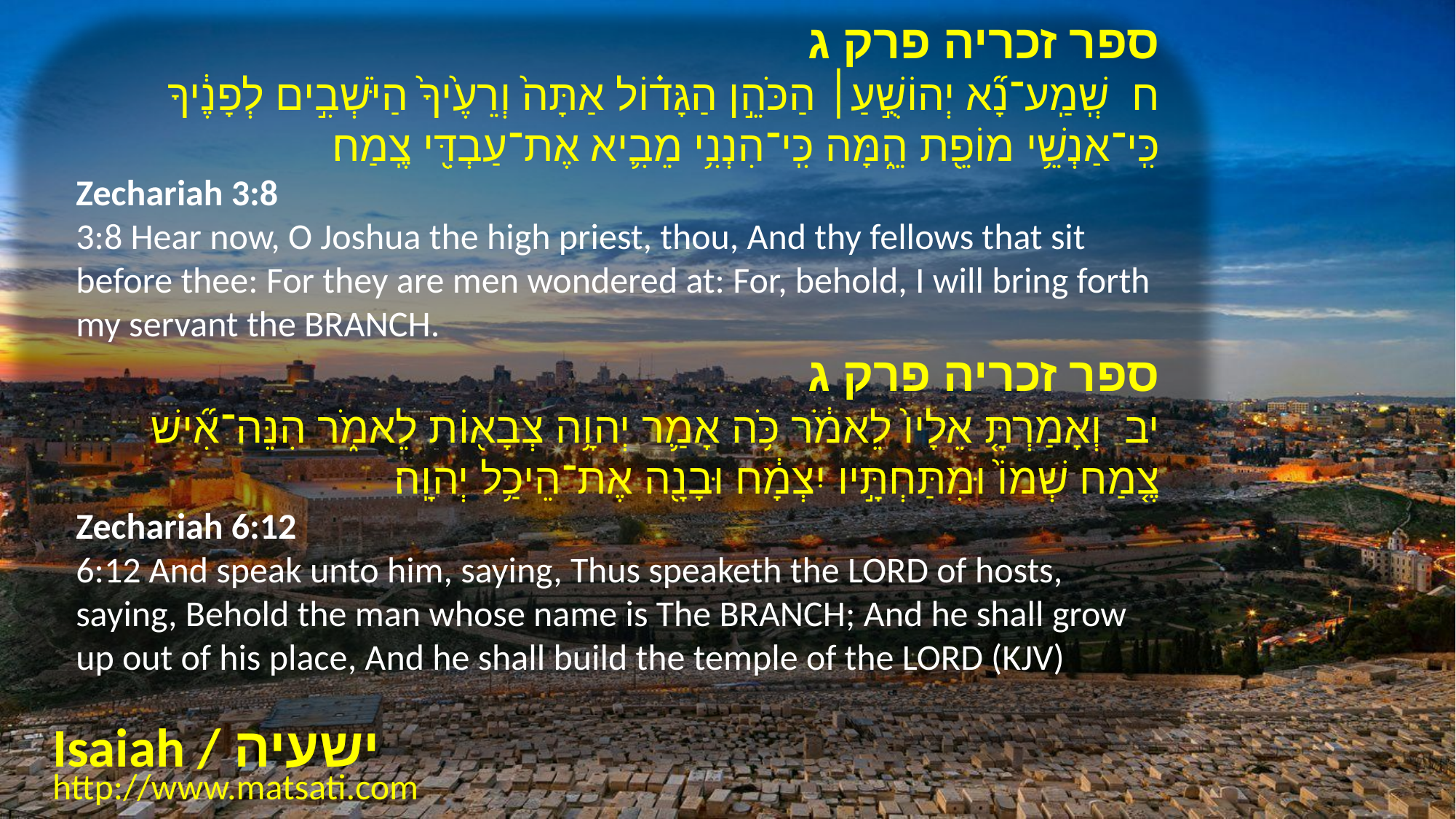

ספר זכריה פרק ג
ח  שְֽׁמַֽע־נָ֞א יְהוֹשֻׁ֣עַ׀ הַכֹּהֵ֣ן הַגָּד֗וֹל אַתָּה֙ וְרֵעֶ֙יךָ֙ הַיֹּשְׁבִ֣ים לְפָנֶ֔יךָ כִּֽי־אַנְשֵׁ֥י מוֹפֵ֖ת הֵ֑מָּה כִּֽי־הִנְנִ֥י מֵבִ֛יא אֶת־עַבְדִּ֖י צֶֽמַח׃
Zechariah 3:8
3:8 Hear now, O Joshua the high priest, thou, And thy fellows that sit before thee: For they are men wondered at: For, behold, I will bring forth my servant the BRANCH.
ספר זכריה פרק ג
יב  וְאָמַרְתָּ֤ אֵלָיו֙ לֵאמֹ֔ר כֹּ֥ה אָמַ֛ר יְהוָ֥ה צְבָא֖וֹת לֵאמֹ֑ר הִנֵּה־אִ֞ישׁ צֶ֤מַח שְׁמוֹ֙ וּמִתַּחְתָּ֣יו יִצְמָ֔ח וּבָנָ֖ה אֶת־הֵיכַ֥ל יְהוָֽה׃
Zechariah 6:12
6:12 And speak unto him, saying, Thus speaketh the LORD of hosts, saying, Behold the man whose name is The BRANCH; And he shall grow up out of his place, And he shall build the temple of the LORD (KJV)

Isaiah / ישעיה
http://www.matsati.com